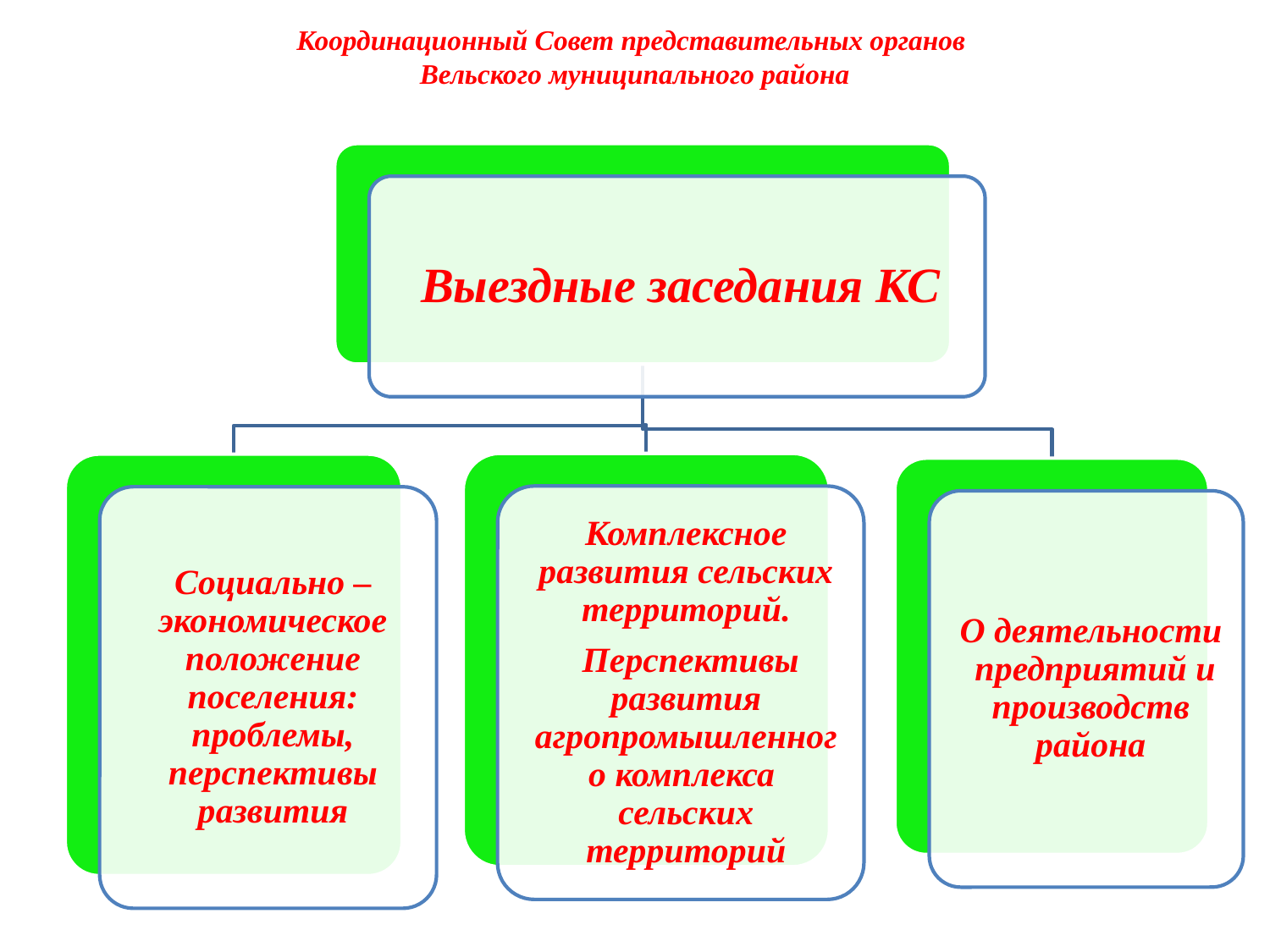

# Координационный Совет представительных органов Вельского муниципального района
Выездные заседания КС
Социально – экономическое положение поселения: проблемы, перспективы развития
Комплексное развития сельских территорий.
 Перспективы развития агропромышленного комплекса  сельских территорий
О деятельности  предприятий и производств района